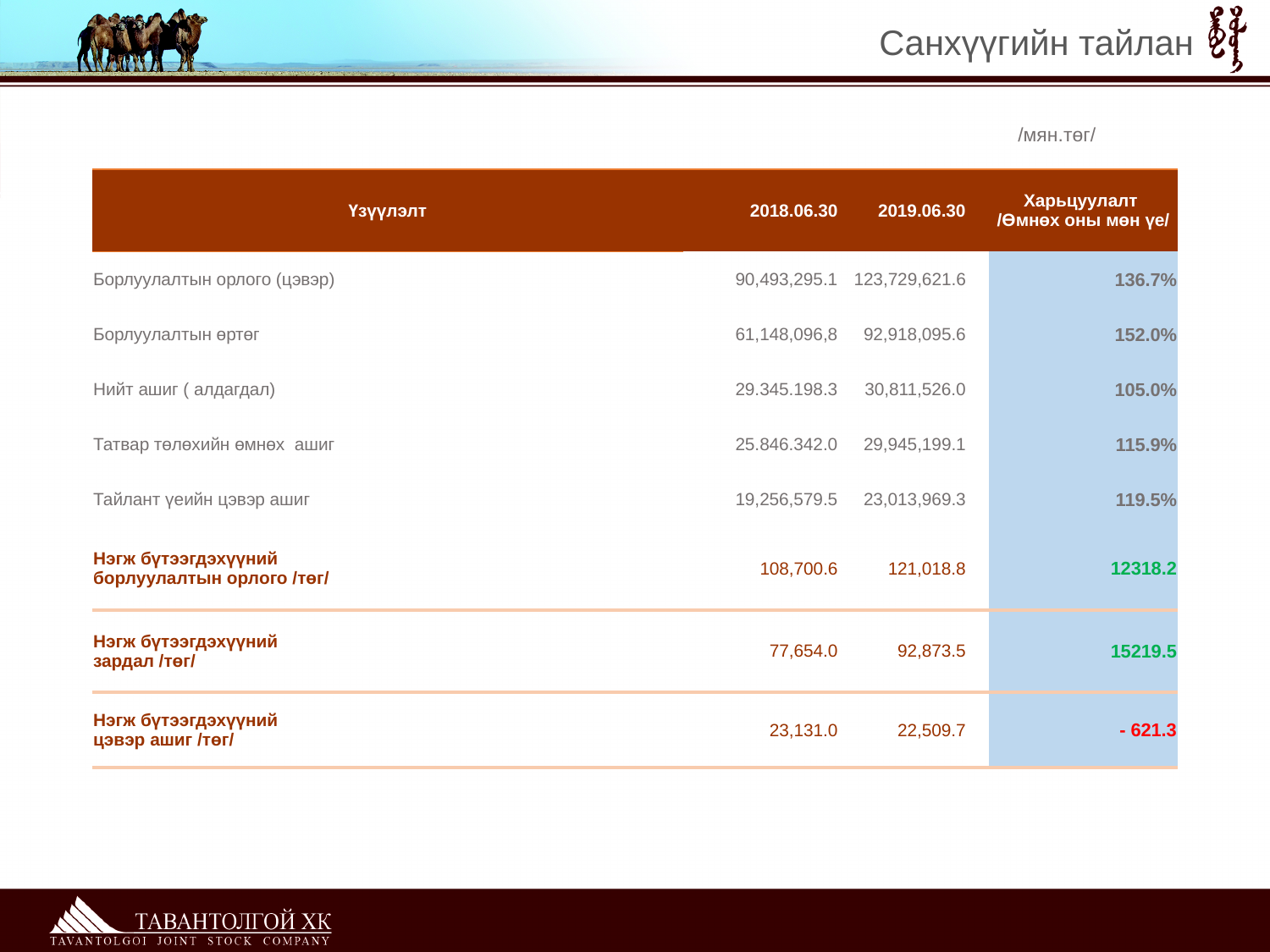

# Санхүүгийн тайлан
/мян.төг/
| Үзүүлэлт | 2018.06.30 | 2019.06.30 |  | Харьцуулалт /Өмнөх оны мөн үе/ |
| --- | --- | --- | --- | --- |
| Борлуулалтын орлого (цэвэр) | 90,493,295.1 | 123,729,621.6 |  | 136.7% |
| Борлуулалтын өртөг | 61,148,096,8 | 92,918,095.6 |  | 152.0% |
| Нийт ашиг ( алдагдал) | 29.345.198.3 | 30,811,526.0 |  | 105.0% |
| Татвар төлөхийн өмнөх ашиг | 25.846.342.0 | 29,945,199.1 |  | 115.9% |
| Тайлант үеийн цэвэр ашиг | 19,256,579.5 | 23,013,969.3 |  | 119.5% |
| Нэгж бүтээгдэхүүний борлуулалтын орлого /төг/ | 108,700.6 | 121,018.8 |  | 12318.2 |
| Нэгж бүтээгдэхүүний зардал /төг/ | 77,654.0 | 92,873.5 |  | 15219.5 |
| Нэгж бүтээгдэхүүний цэвэр ашиг /төг/ | 23,131.0 | 22,509.7 |  | - 621.3 |